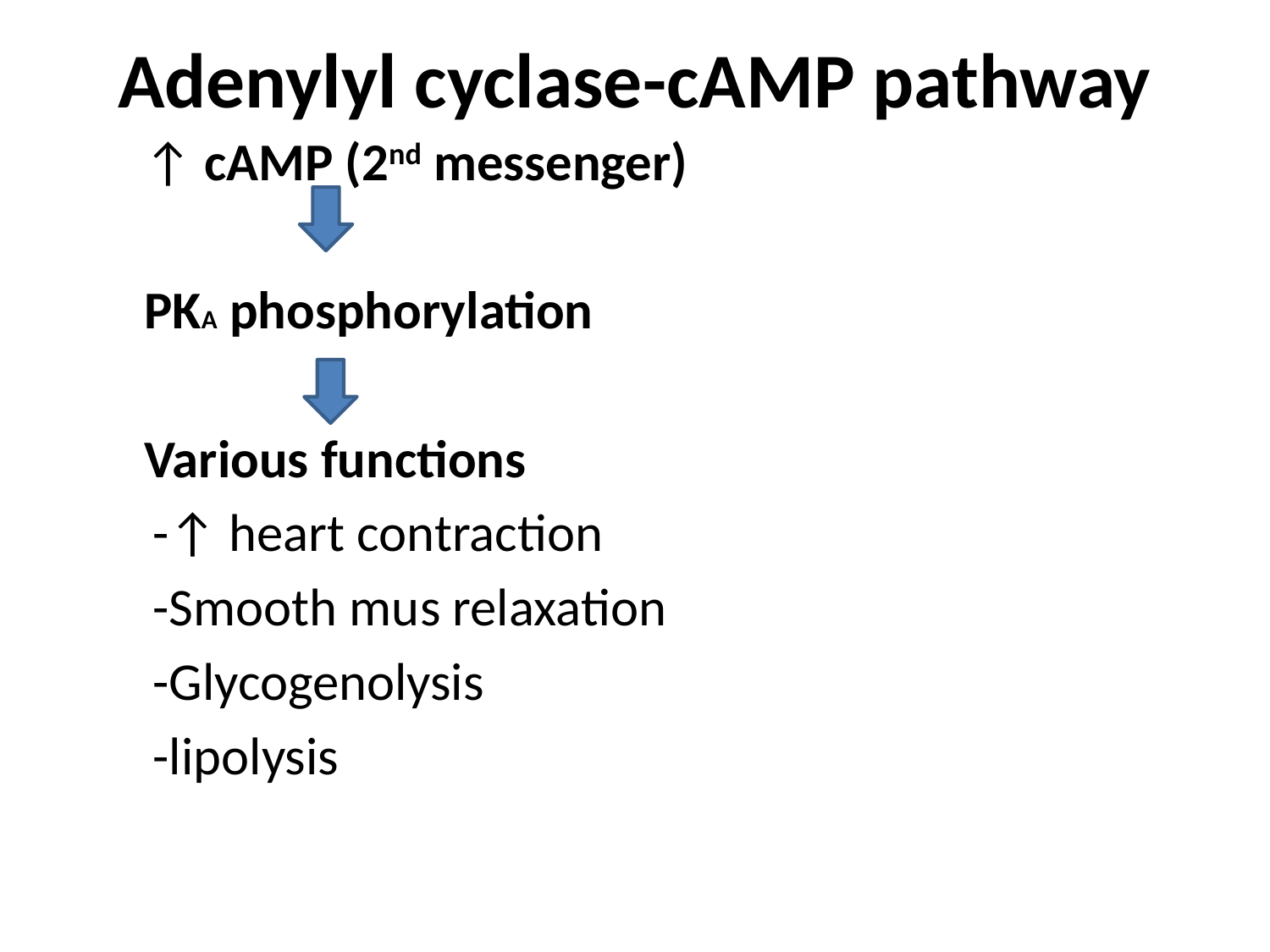

# Adenylyl cyclase-cAMP pathway
   ↑ cAMP (2nd messenger)

   PKA phosphorylation

   Various functions
	-↑ heart contraction
	-Smooth mus relaxation
	-Glycogenolysis
	-lipolysis